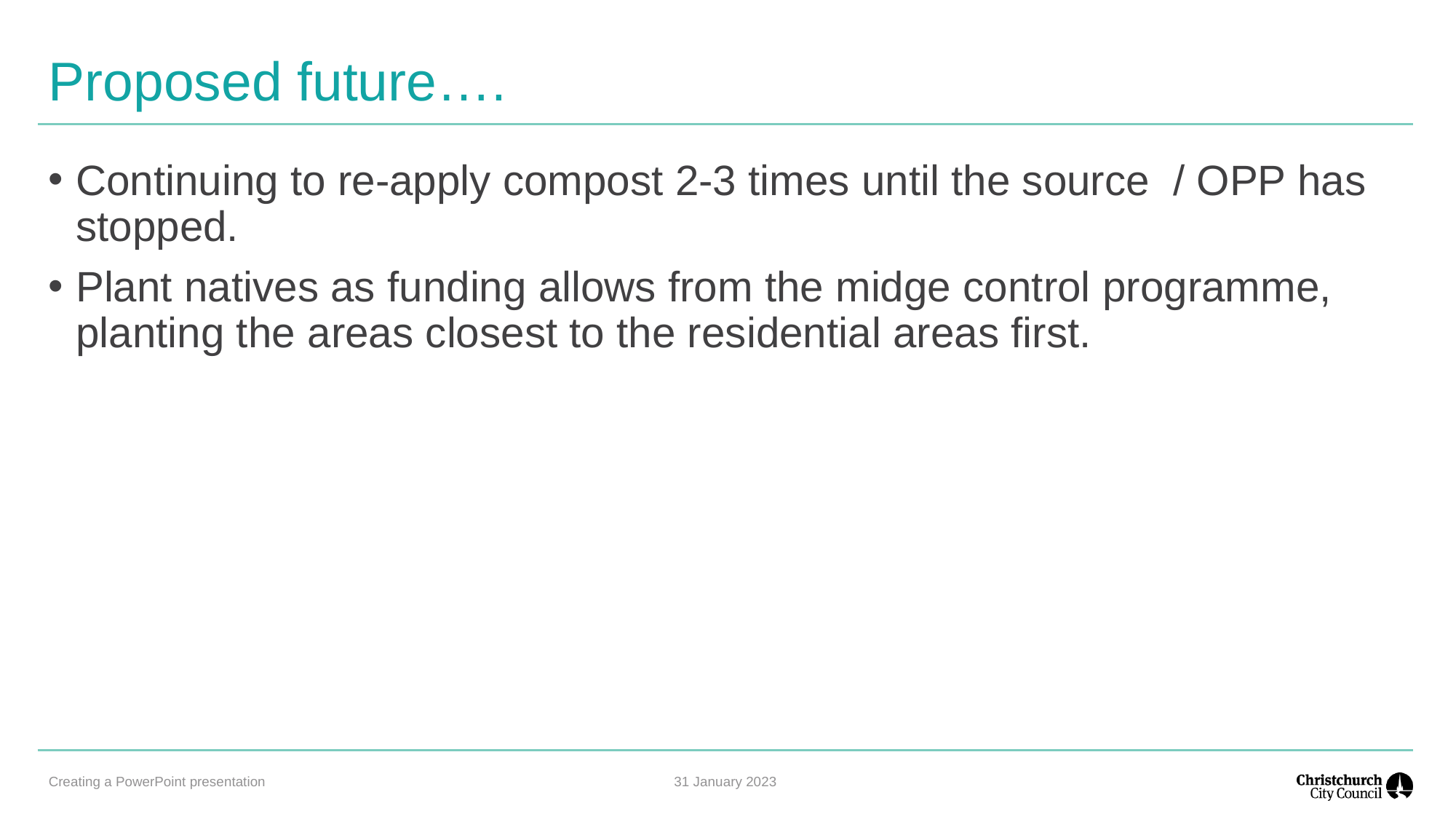

# Proposed future….
Continuing to re-apply compost 2-3 times until the source  / OPP has stopped.
Plant natives as funding allows from the midge control programme, planting the areas closest to the residential areas first.
Creating a PowerPoint presentation
31 January 2023